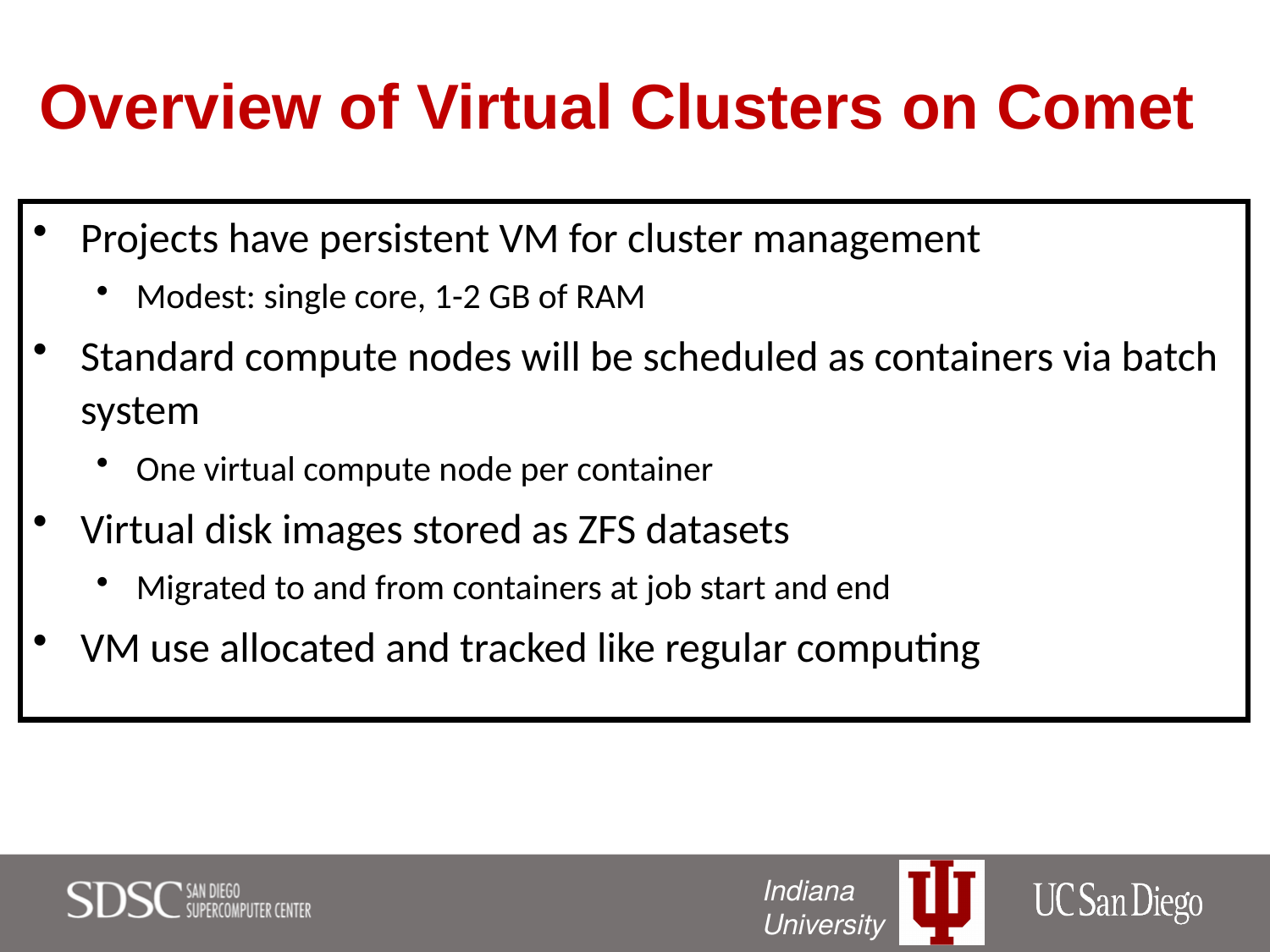

# Overview of Virtual Clusters on Comet
Projects have persistent VM for cluster management
Modest: single core, 1-2 GB of RAM
Standard compute nodes will be scheduled as containers via batch system
One virtual compute node per container
Virtual disk images stored as ZFS datasets
Migrated to and from containers at job start and end
VM use allocated and tracked like regular computing